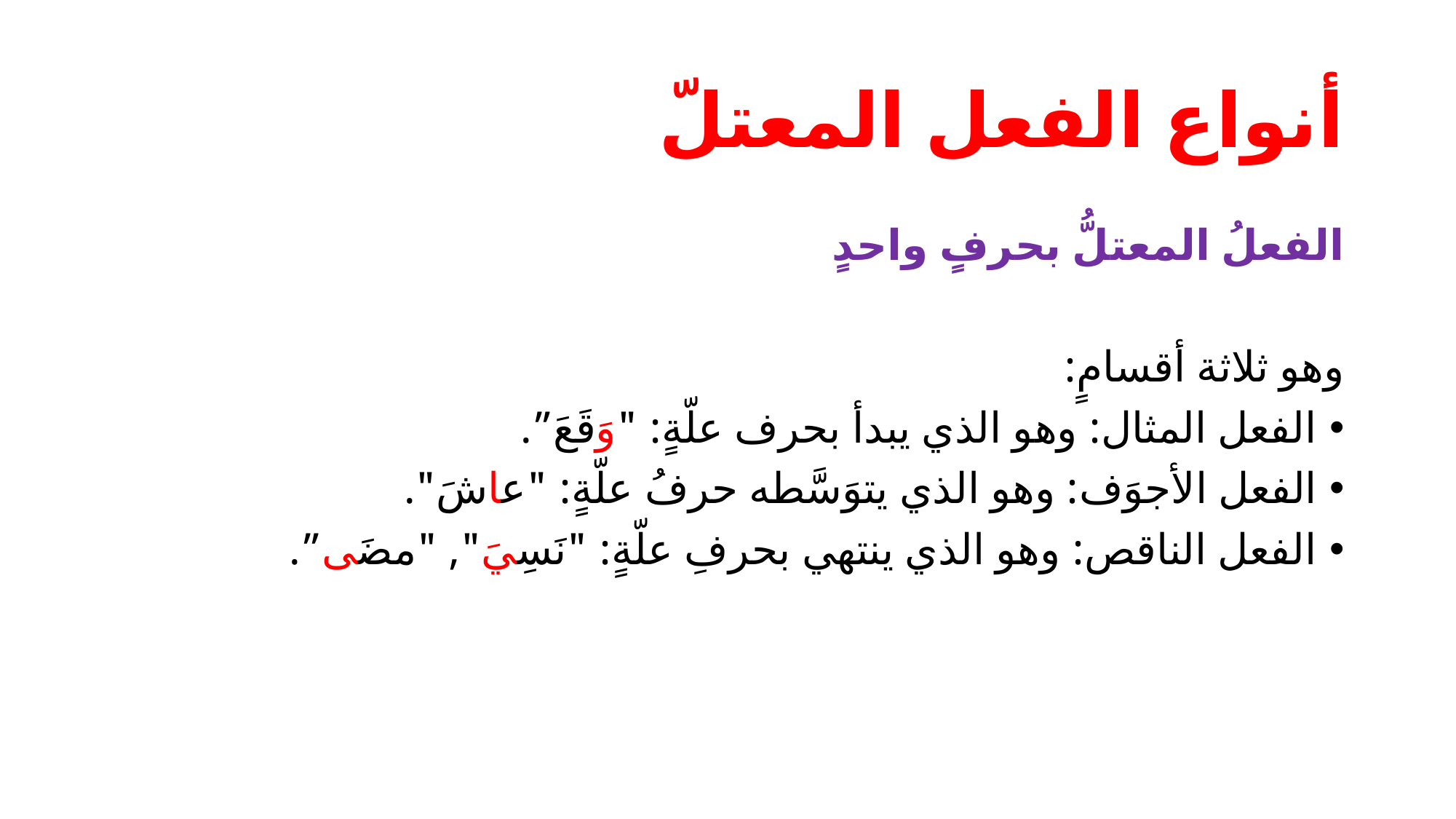

# أنواع الفعل المعتلّ
الفعلُ المعتلُّ بحرفٍ واحدٍ

وهو ثلاثة أقسامٍ:
الفعل المثال: وهو الذي يبدأ بحرف علّةٍ: "وَقَعَ”.
الفعل الأجوَف: وهو الذي يتوَسَّطه حرفُ علّةٍ: "عاشَ".
الفعل الناقص: وهو الذي ينتهي بحرفِ علّةٍ: "نَسِيَ", "مضَى”.